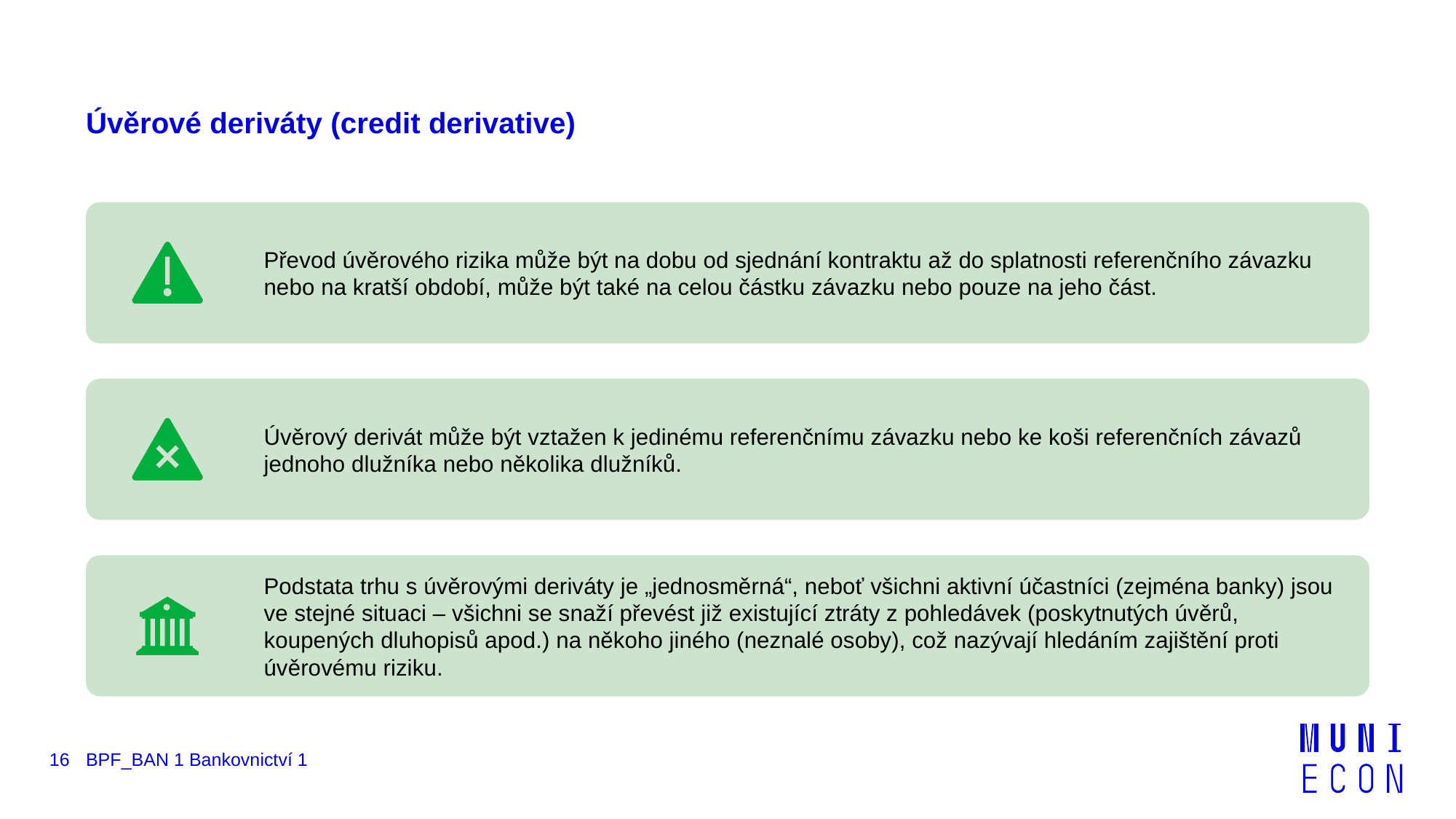

# Úvěrové deriváty (credit derivative)
Převod úvěrového rizika může být na dobu od sjednání kontraktu až do splatnosti referenčního závazku nebo na kratší období, může být také na celou částku závazku nebo pouze na jeho část.
Úvěrový derivát může být vztažen k jedinému referenčnímu závazku nebo ke koši referenčních závazů jednoho dlužníka nebo několika dlužníků.
Podstata trhu s úvěrovými deriváty je „jednosměrná“, neboť všichni aktivní účastníci (zejména banky) jsou ve stejné situaci – všichni se snaží převést již existující ztráty z pohledávek (poskytnutých úvěrů, koupených dluhopisů apod.) na někoho jiného (neznalé osoby), což nazývají hledáním zajištění proti úvěrovému riziku.
16
BPF_BAN 1 Bankovnictví 1